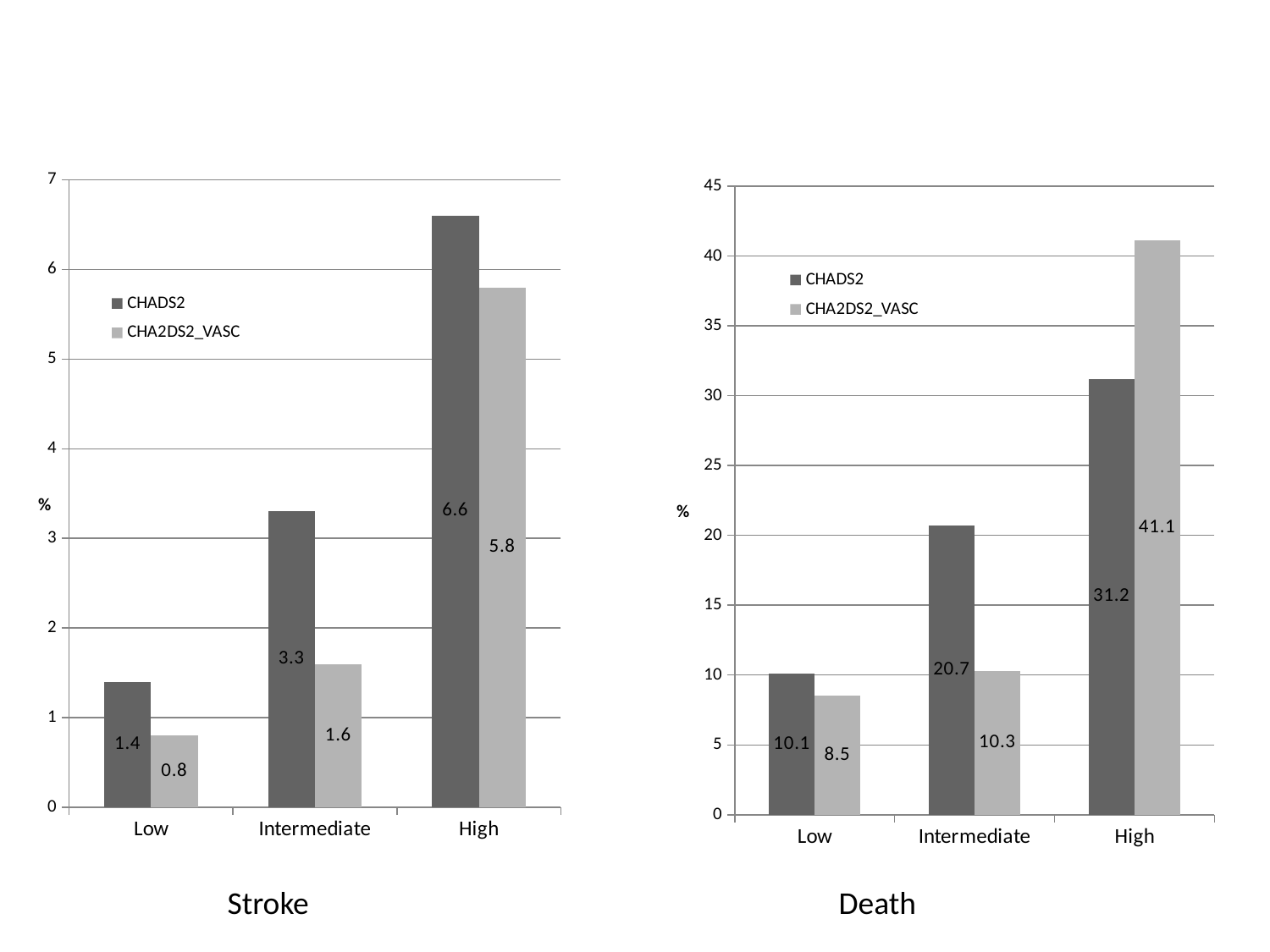

### Chart

| Category | CHADS2  | CHA2DS2_VASC  |
|---|---|---|
| Low | 1.4 | 0.8 |
| Intermediate | 3.3 | 1.6 |
| High | 6.6 | 5.8 |

### Chart

| Category | CHADS2  | CHA2DS2_VASC  |
|---|---|---|
| Low | 10.1 | 8.5 |
| Intermediate | 20.7 | 10.3 |
| High | 31.2 | 41.1 |
Stroke
Death